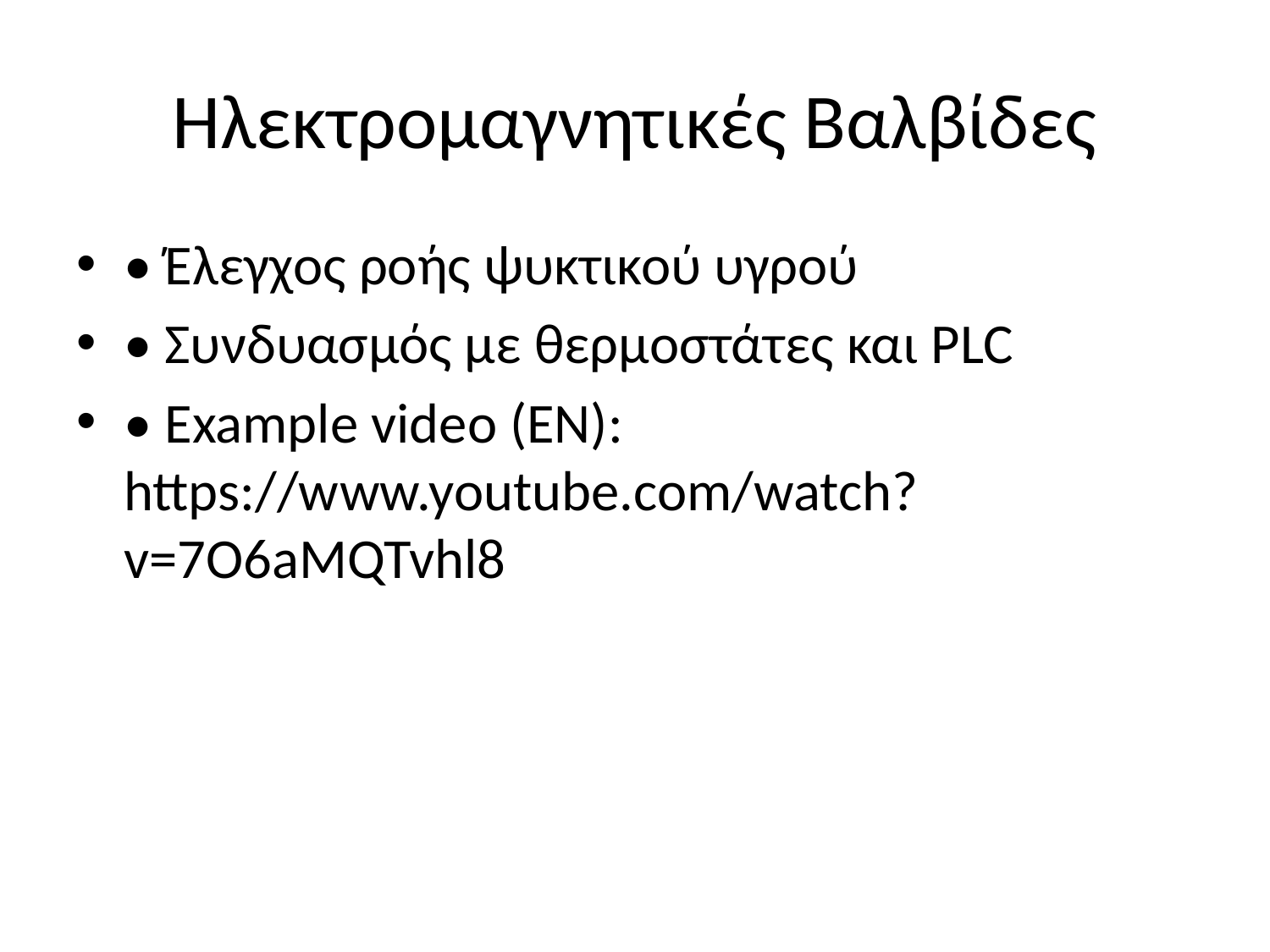

# Ηλεκτρομαγνητικές Βαλβίδες
• Έλεγχος ροής ψυκτικού υγρού
• Συνδυασμός με θερμοστάτες και PLC
• Example video (EN): https://www.youtube.com/watch?v=7O6aMQTvhl8